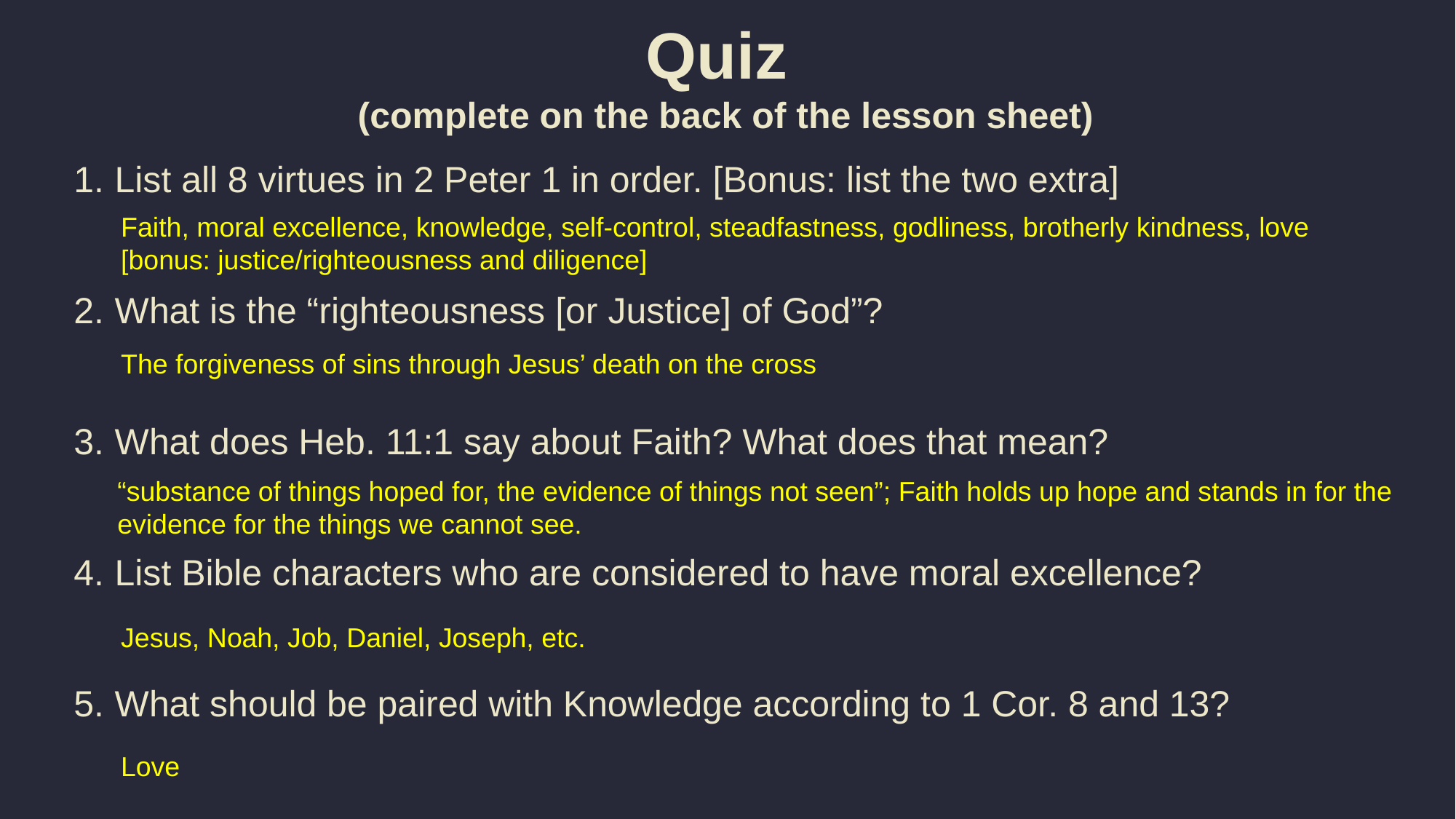

# Quiz (complete on the back of the lesson sheet)
List all 8 virtues in 2 Peter 1 in order. [Bonus: list the two extra]

What is the “righteousness [or Justice] of God”?

What does Heb. 11:1 say about Faith? What does that mean?

List Bible characters who are considered to have moral excellence?

What should be paired with Knowledge according to 1 Cor. 8 and 13?
Faith, moral excellence, knowledge, self-control, steadfastness, godliness, brotherly kindness, love [bonus: justice/righteousness and diligence]
The forgiveness of sins through Jesus’ death on the cross
“substance of things hoped for, the evidence of things not seen”; Faith holds up hope and stands in for the evidence for the things we cannot see.
Jesus, Noah, Job, Daniel, Joseph, etc.
Love